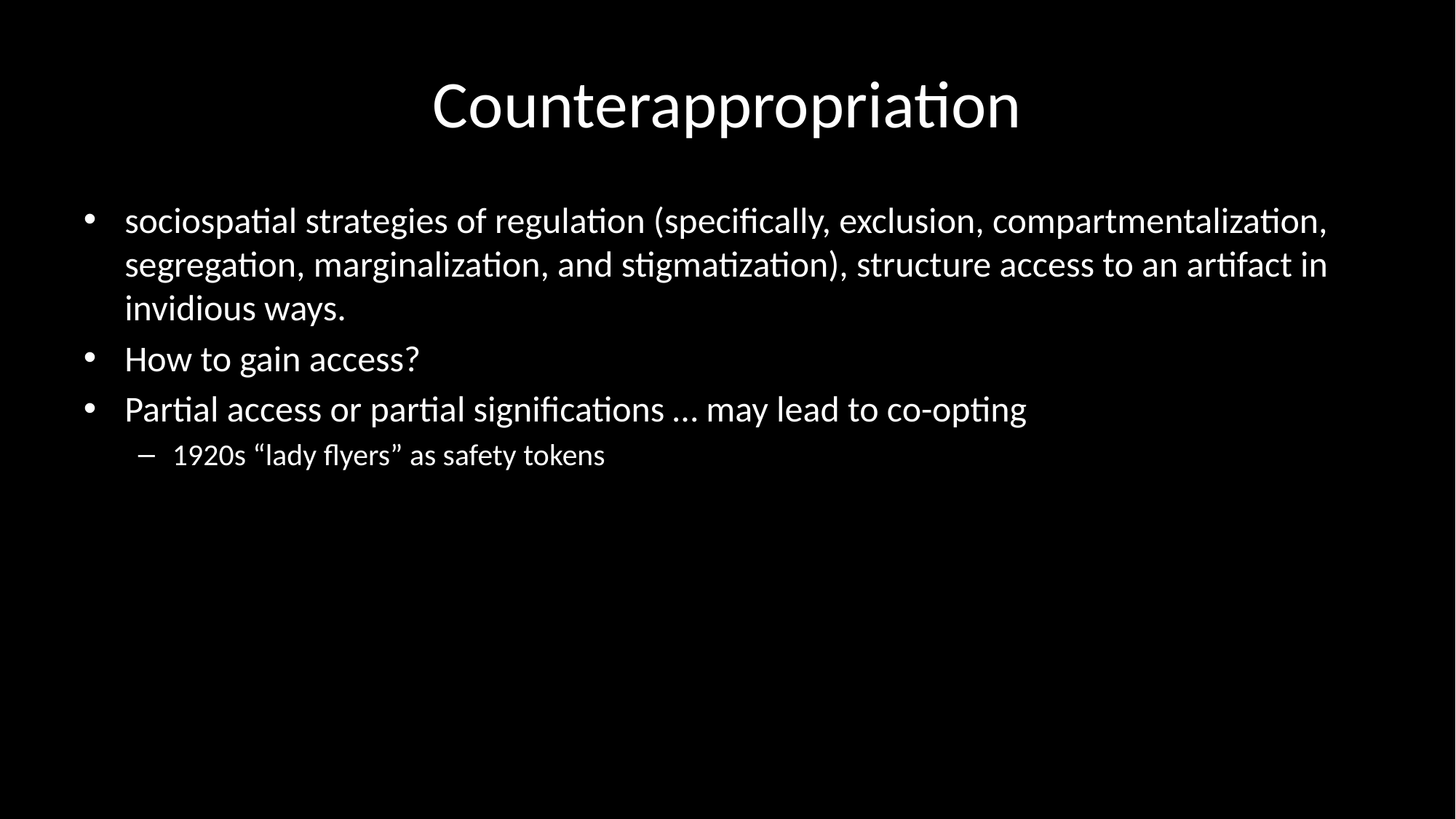

# Counterappropriation
sociospatial strategies of regulation (specifically, exclusion, compartmentalization, segregation, marginalization, and stigmatization), structure access to an artifact in invidious ways.
How to gain access?
Partial access or partial significations … may lead to co-opting
1920s “lady flyers” as safety tokens